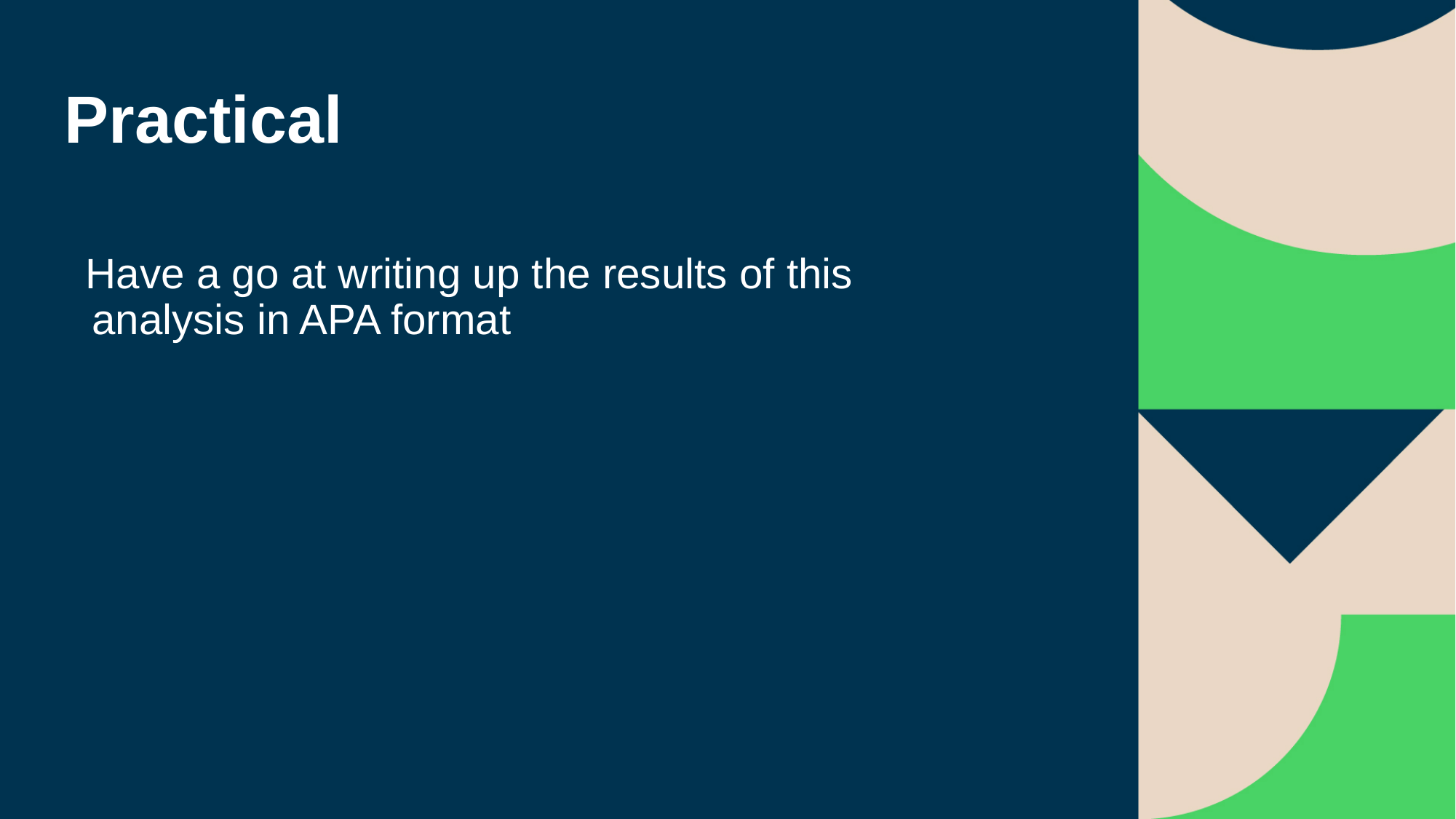

# Practical
Have a go at writing up the results of this analysis in APA format